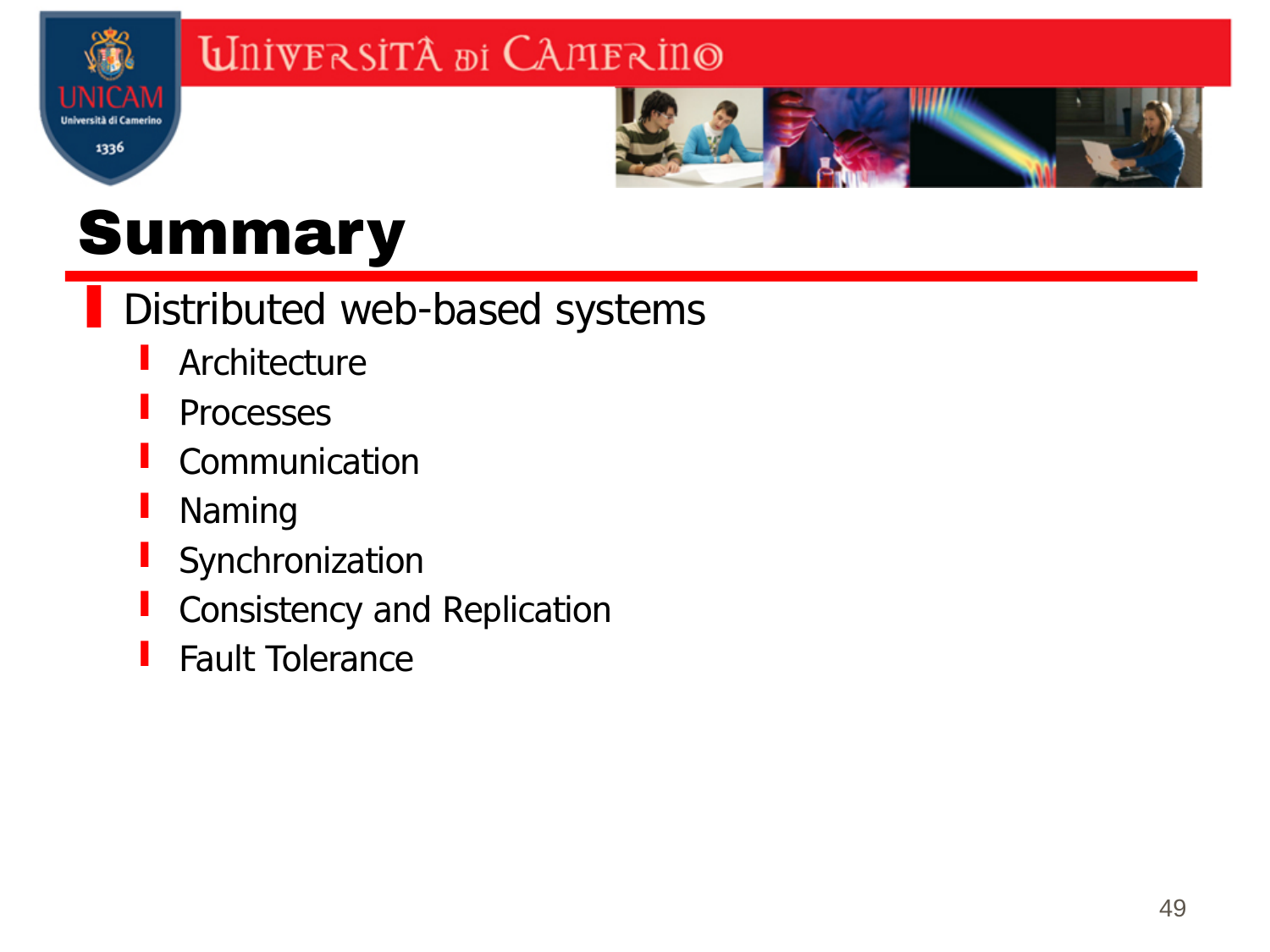

# Summary
Distributed web-based systems
Architecture
Processes
Communication
Naming
Synchronization
Consistency and Replication
Fault Tolerance
49